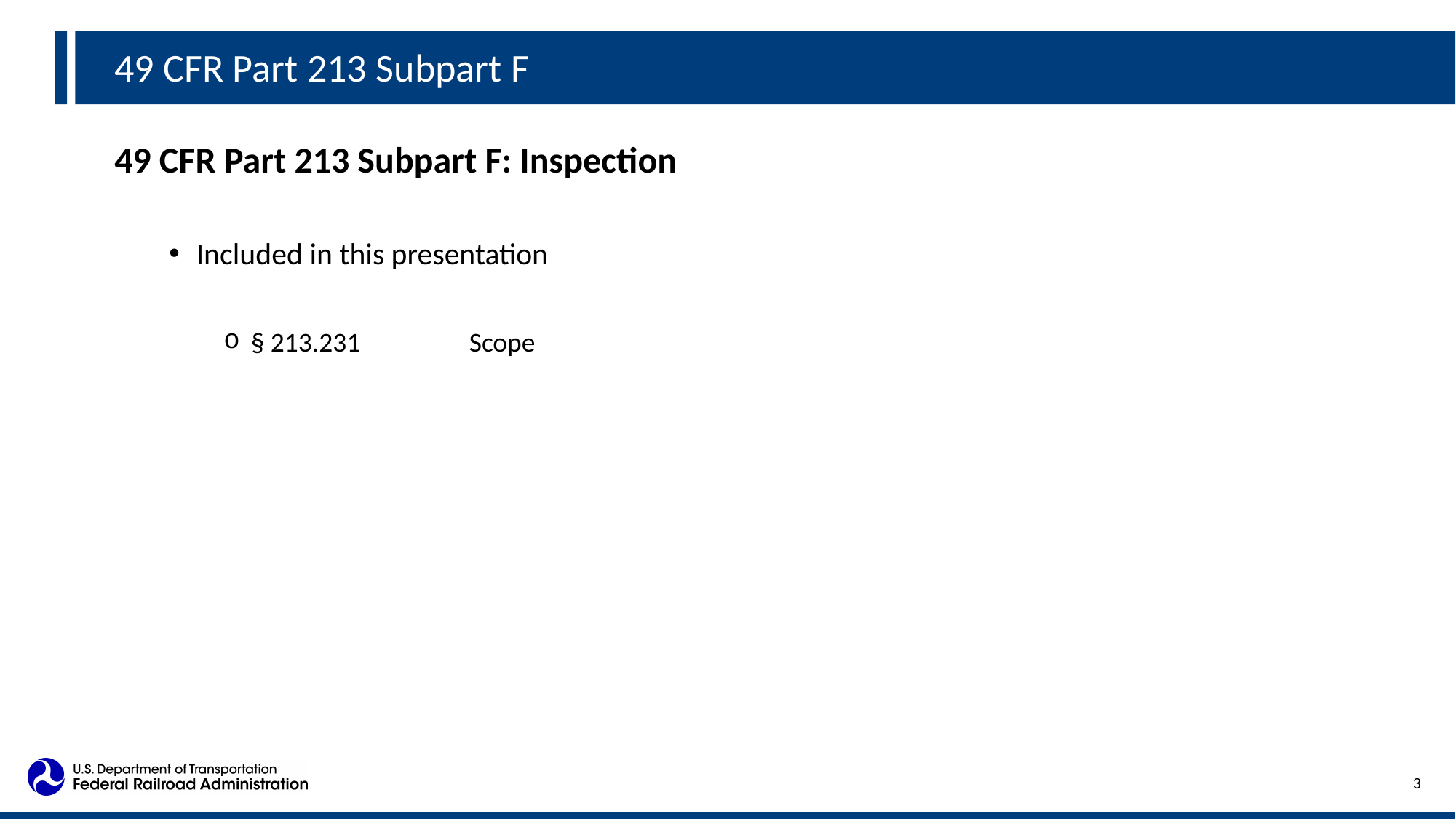

49 CFR Part 213 Subpart F
49 CFR Part 213 Subpart F: Inspection

Included in this presentation

§ 213.231	Scope